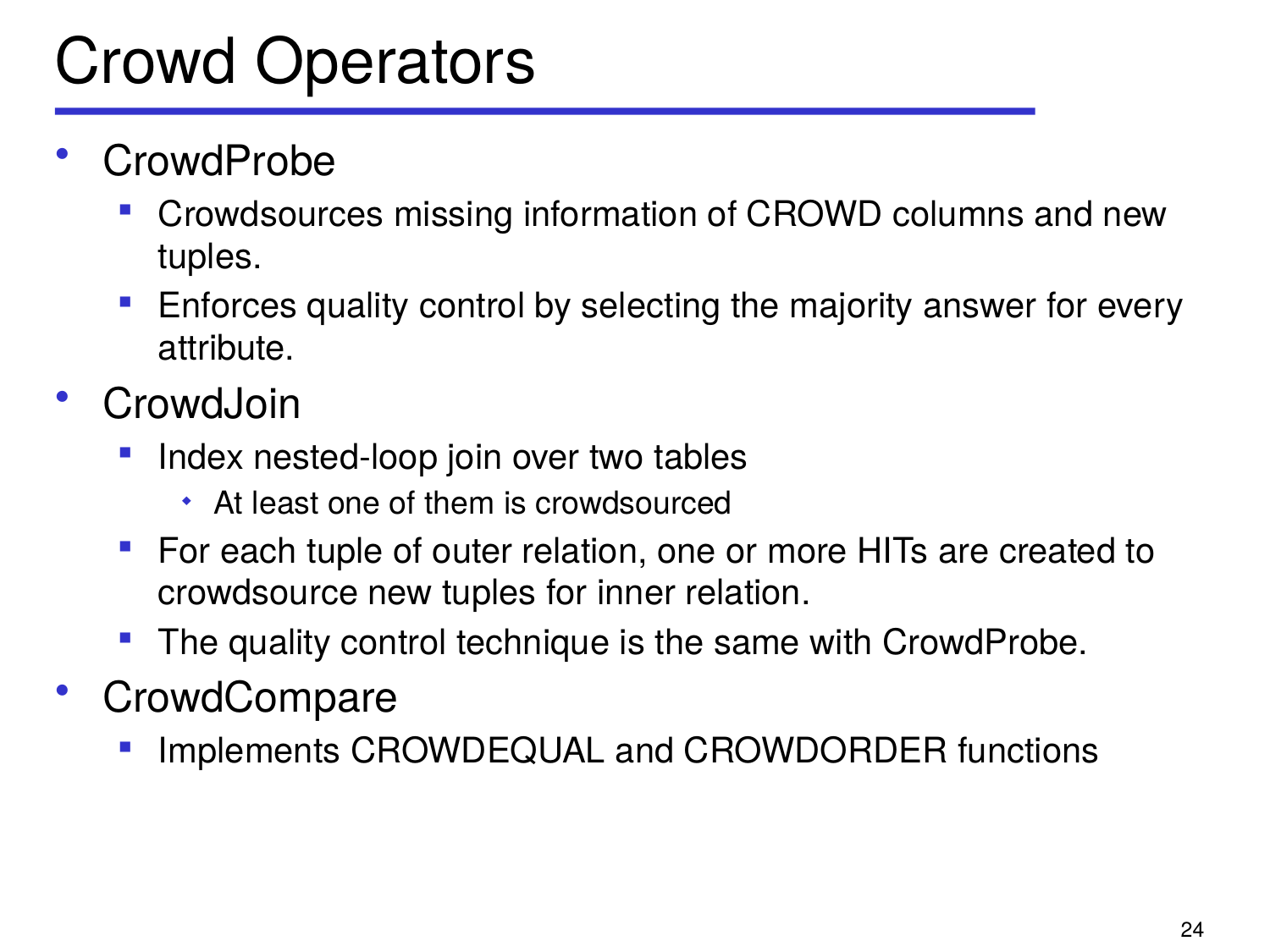

# Crowd Operators
CrowdProbe
Crowdsources missing information of CROWD columns and new tuples.
Enforces quality control by selecting the majority answer for every attribute.
CrowdJoin
Index nested-loop join over two tables
At least one of them is crowdsourced
For each tuple of outer relation, one or more HITs are created to crowdsource new tuples for inner relation.
The quality control technique is the same with CrowdProbe.
CrowdCompare
Implements CROWDEQUAL and CROWDORDER functions
24